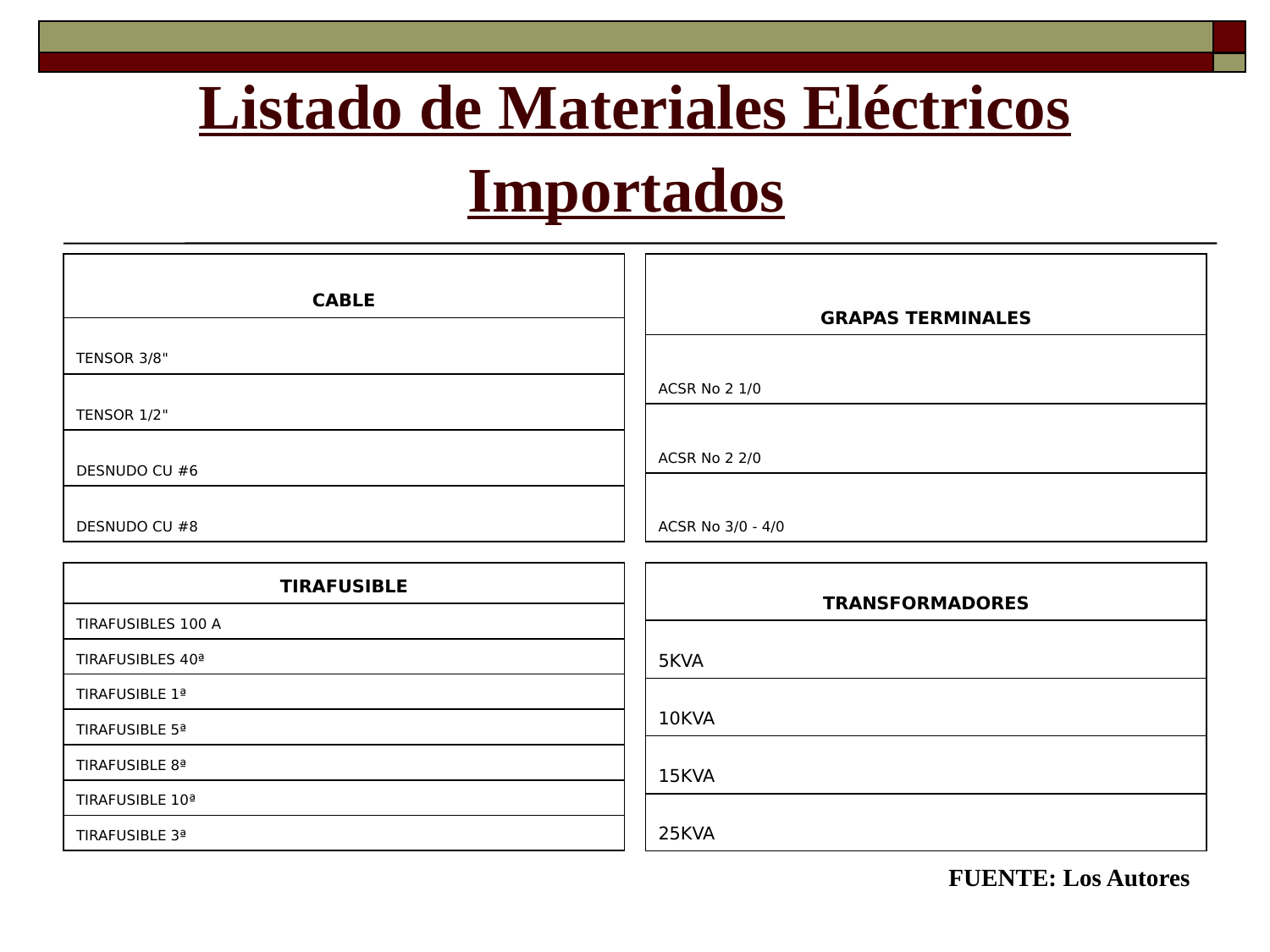

# Listado de Materiales Eléctricos Importados
| CABLE |
| --- |
| TENSOR 3/8" |
| TENSOR 1/2" |
| DESNUDO CU #6 |
| DESNUDO CU #8 |
| GRAPAS TERMINALES |
| --- |
| ACSR No 2 1/0 |
| ACSR No 2 2/0 |
| ACSR No 3/0 - 4/0 |
| TIRAFUSIBLE |
| --- |
| TIRAFUSIBLES 100 A |
| TIRAFUSIBLES 40ª |
| TIRAFUSIBLE 1ª |
| TIRAFUSIBLE 5ª |
| TIRAFUSIBLE 8ª |
| TIRAFUSIBLE 10ª |
| TIRAFUSIBLE 3ª |
| TRANSFORMADORES |
| --- |
| 5KVA |
| 10KVA |
| 15KVA |
| 25KVA |
FUENTE: Los Autores